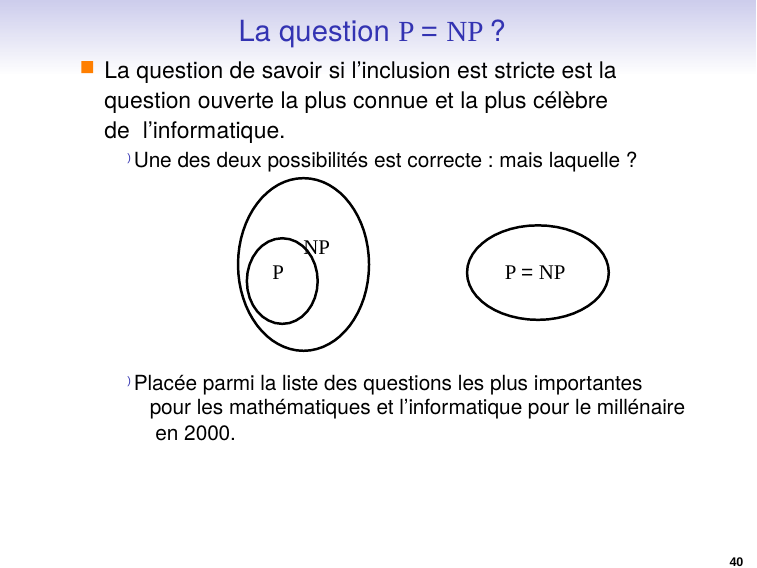

# La question P = NP ?
La question de savoir si l’inclusion est stricte est la  question ouverte la plus connue et la plus célèbre de  l’informatique.
) Une des deux possibilités est correcte : mais laquelle ?

NP

P = NP
P
) Placée parmi la liste des questions les plus importantes  pour les mathématiques et l’informatique pour le millénaire  en 2000.
40